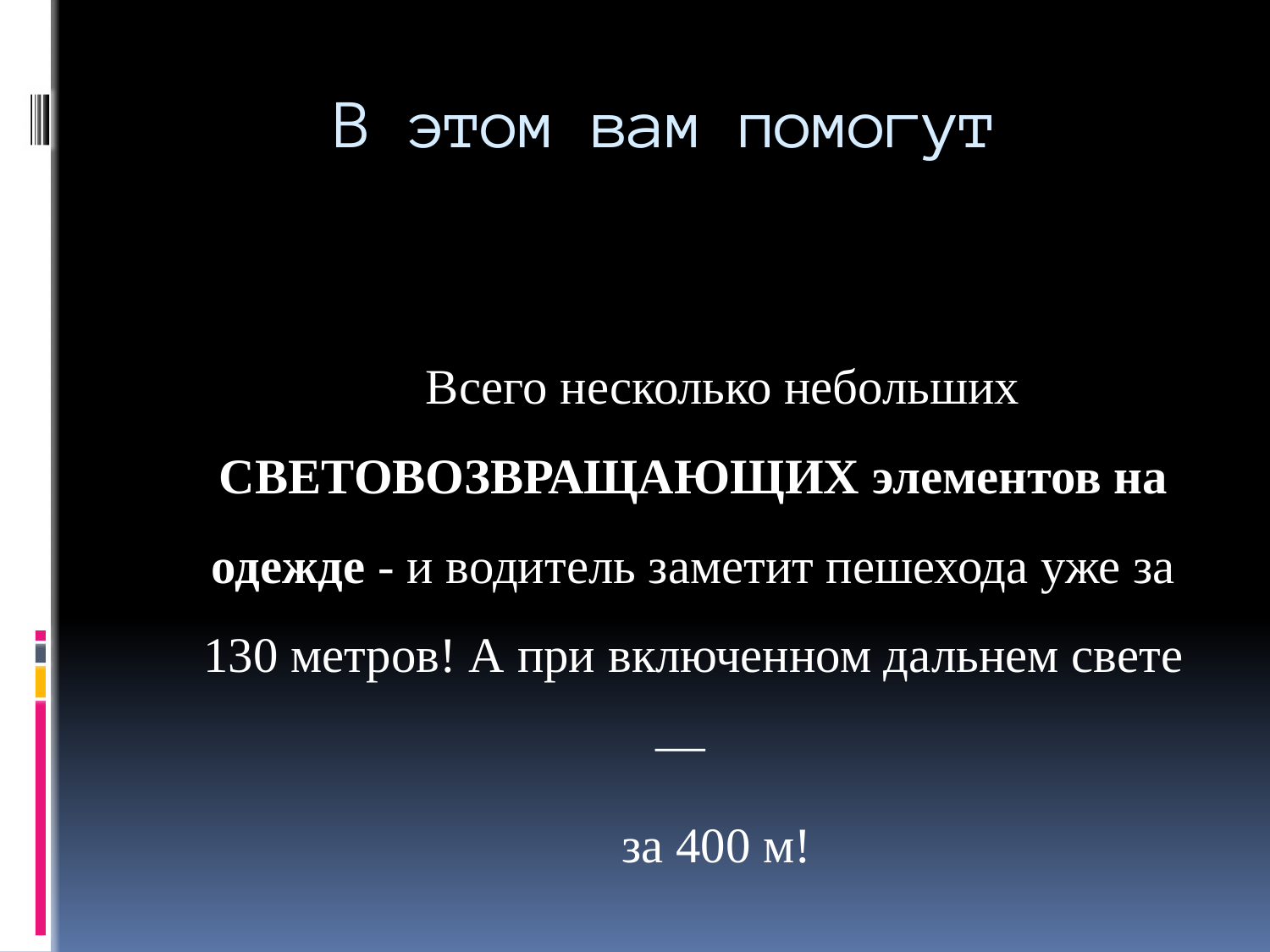

# В этом вам помогут

Всего несколько небольших СВЕТОВОЗВРАЩАЮЩИХ элементов на одежде - и водитель заметит пешехода уже за 130 метров! А при включенном дальнем свете —
за 400 м!